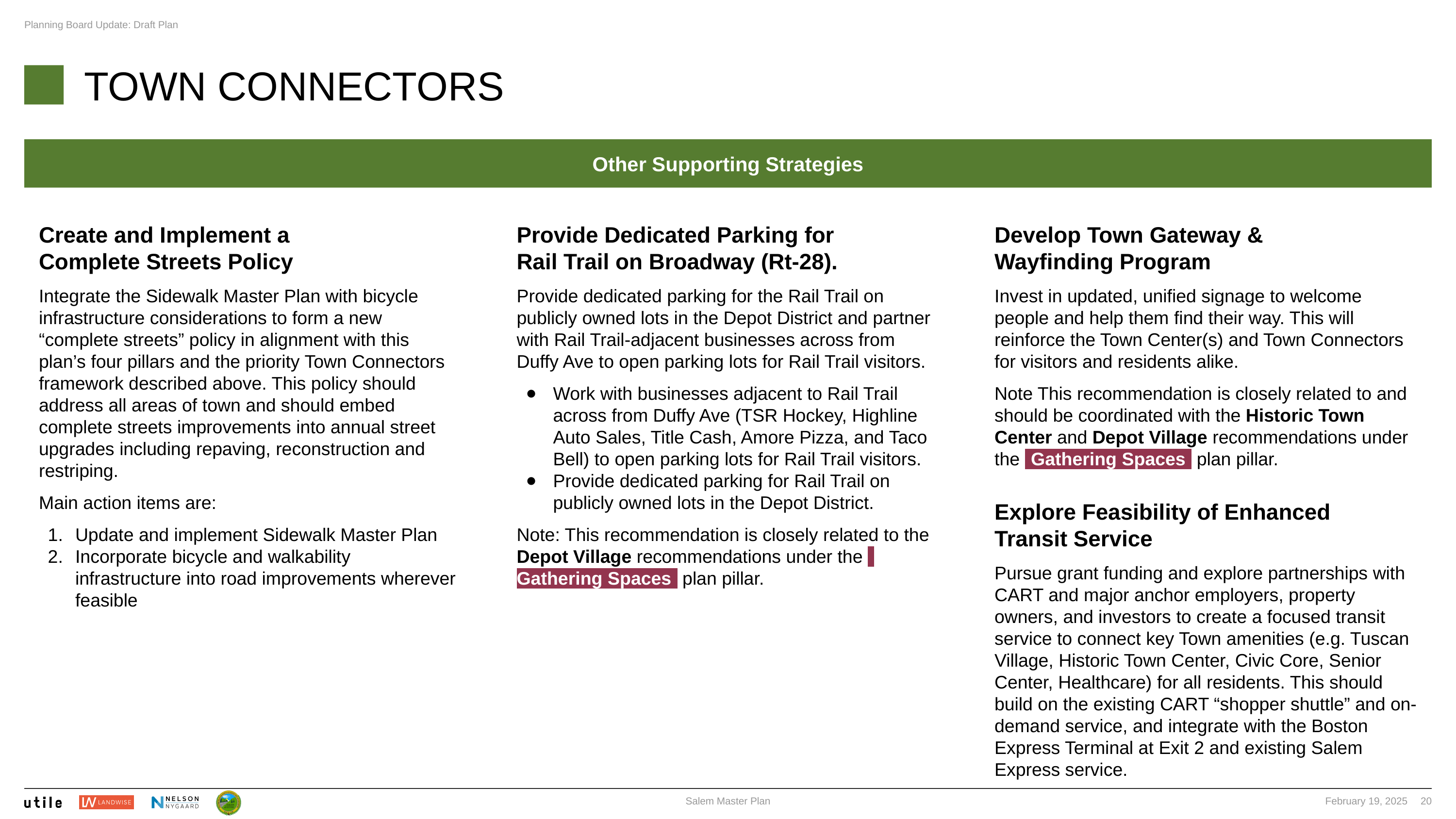

# TOWN CONNECTORS

Other Supporting Strategies
Create and Implement a
Complete Streets Policy
Integrate the Sidewalk Master Plan with bicycle infrastructure considerations to form a new “complete streets” policy in alignment with this plan’s four pillars and the priority Town Connectors framework described above. This policy should address all areas of town and should embed complete streets improvements into annual street upgrades including repaving, reconstruction and restriping.
Main action items are:
Update and implement Sidewalk Master Plan
Incorporate bicycle and walkability infrastructure into road improvements wherever feasible
Provide Dedicated Parking for
Rail Trail on Broadway (Rt-28).
Provide dedicated parking for the Rail Trail on publicly owned lots in the Depot District and partner with Rail Trail-adjacent businesses across from Duffy Ave to open parking lots for Rail Trail visitors.
Work with businesses adjacent to Rail Trail across from Duffy Ave (TSR Hockey, Highline Auto Sales, Title Cash, Amore Pizza, and Taco Bell) to open parking lots for Rail Trail visitors.
Provide dedicated parking for Rail Trail on publicly owned lots in the Depot District.
Note: This recommendation is closely related to the Depot Village recommendations under the -Gathering Spaces- plan pillar.

Develop Town Gateway &
Wayfinding Program
Invest in updated, unified signage to welcome people and help them find their way. This will reinforce the Town Center(s) and Town Connectors for visitors and residents alike.
Note This recommendation is closely related to and should be coordinated with the Historic Town Center and Depot Village recommendations under the -Gathering Spaces- plan pillar.

Explore Feasibility of Enhanced
Transit Service
Pursue grant funding and explore partnerships with CART and major anchor employers, property owners, and investors to create a focused transit service to connect key Town amenities (e.g. Tuscan Village, Historic Town Center, Civic Core, Senior Center, Healthcare) for all residents. This should build on the existing CART “shopper shuttle” and on-demand service, and integrate with the Boston Express Terminal at Exit 2 and existing Salem Express service.
20